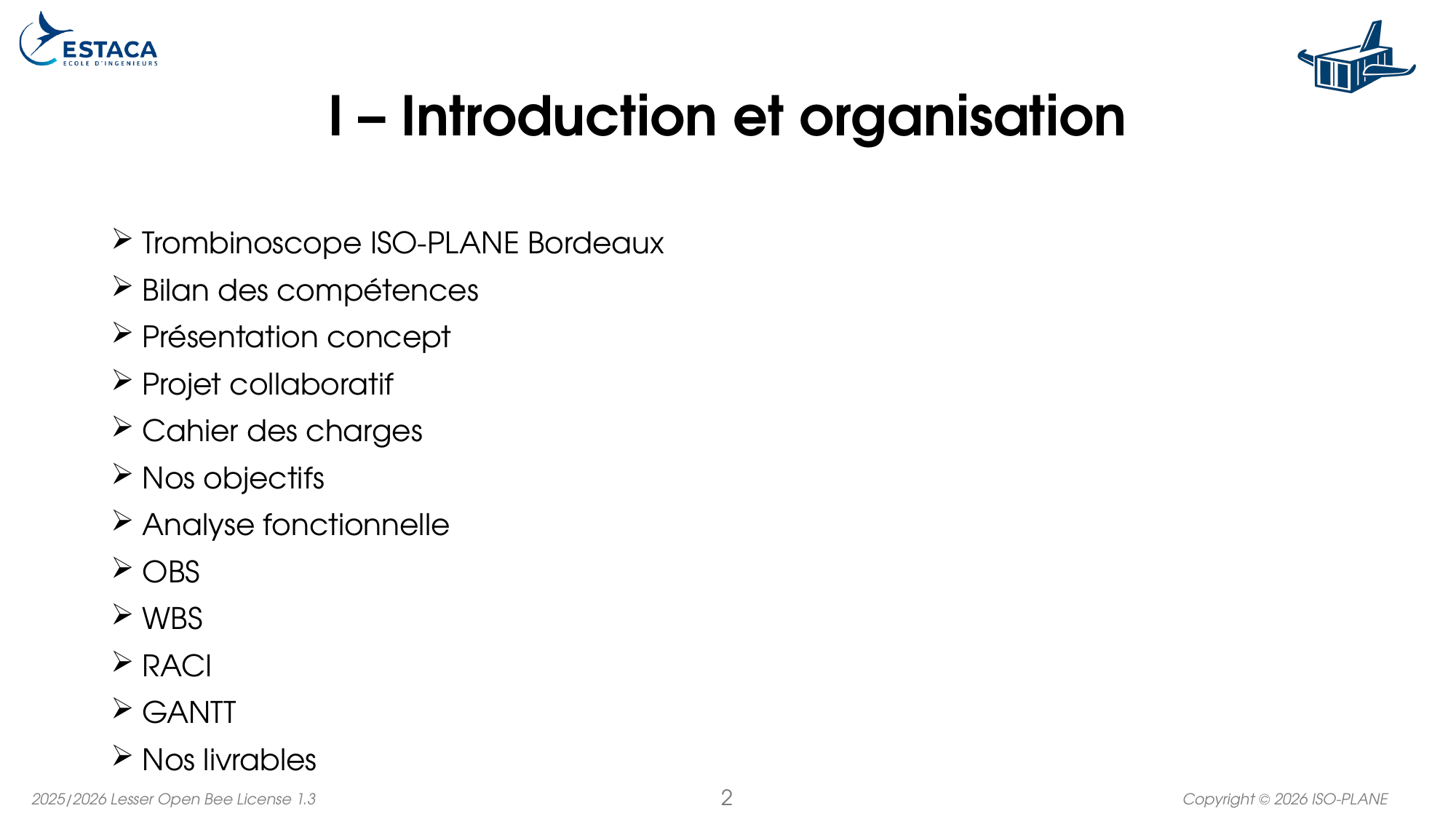

# I – Introduction et organisation
 Trombinoscope ISO-PLANE Bordeaux
 Bilan des compétences
 Présentation concept
 Projet collaboratif
 Cahier des charges
 Nos objectifs
 Analyse fonctionnelle
 OBS
 WBS
 RACI
 GANTT
 Nos livrables
2